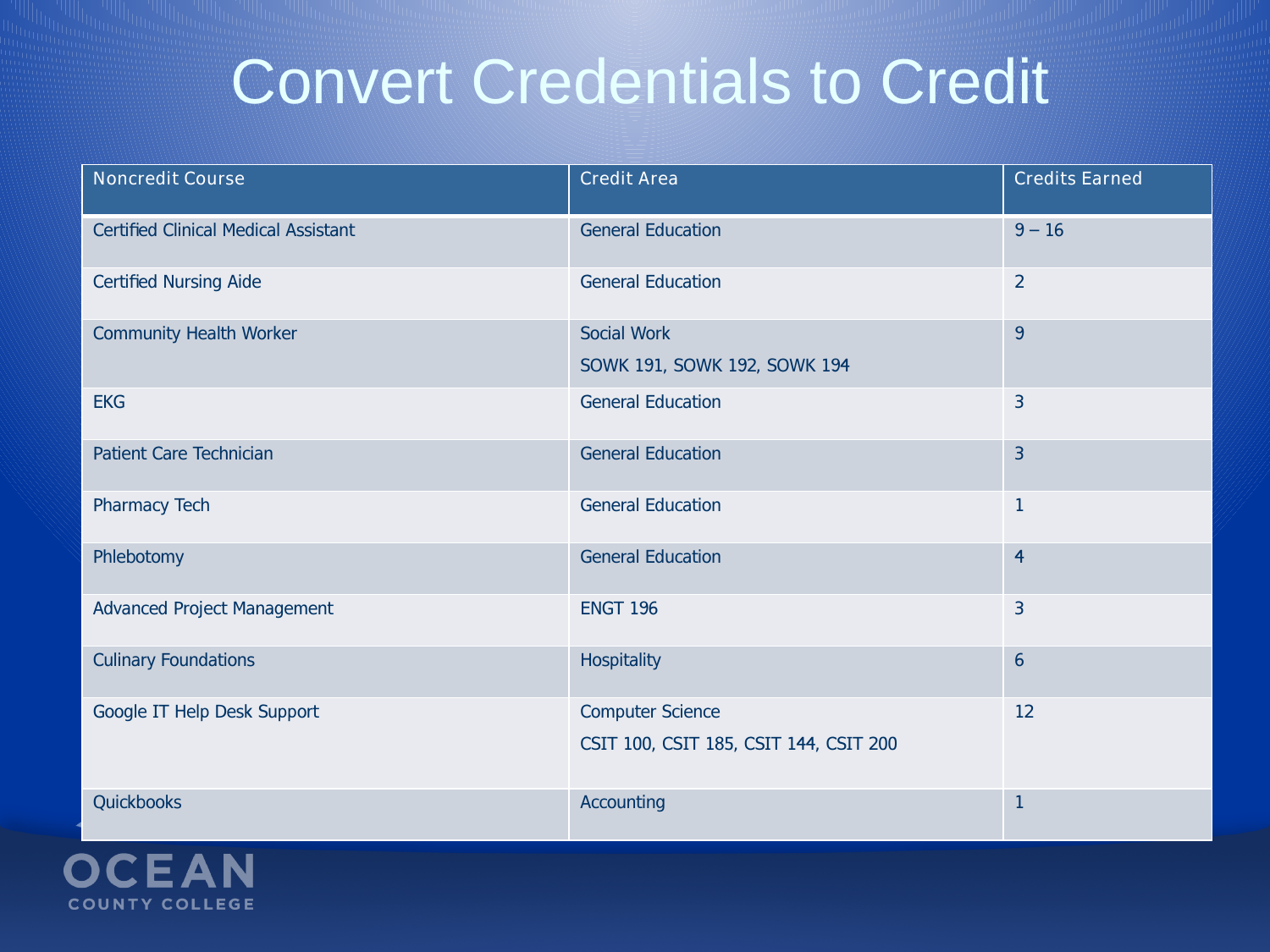

# Convert Credentials to Credit
| Noncredit Course | Credit Area | Credits Earned |
| --- | --- | --- |
| Certified Clinical Medical Assistant | General Education | 9 – 16 |
| Certified Nursing Aide | General Education | 2 |
| Community Health Worker | Social Work  SOWK 191, SOWK 192, SOWK 194 | 9 |
| EKG | General Education | 3 |
| Patient Care Technician | General Education | 3 |
| Pharmacy Tech | General Education | 1 |
| Phlebotomy | General Education | 4 |
| Advanced Project Management | ENGT 196 | 3 |
| Culinary Foundations | Hospitality | 6 |
| Google IT Help Desk Support | Computer Science CSIT 100, CSIT 185, CSIT 144, CSIT 200 | 12 |
| Quickbooks | Accounting | 1 |